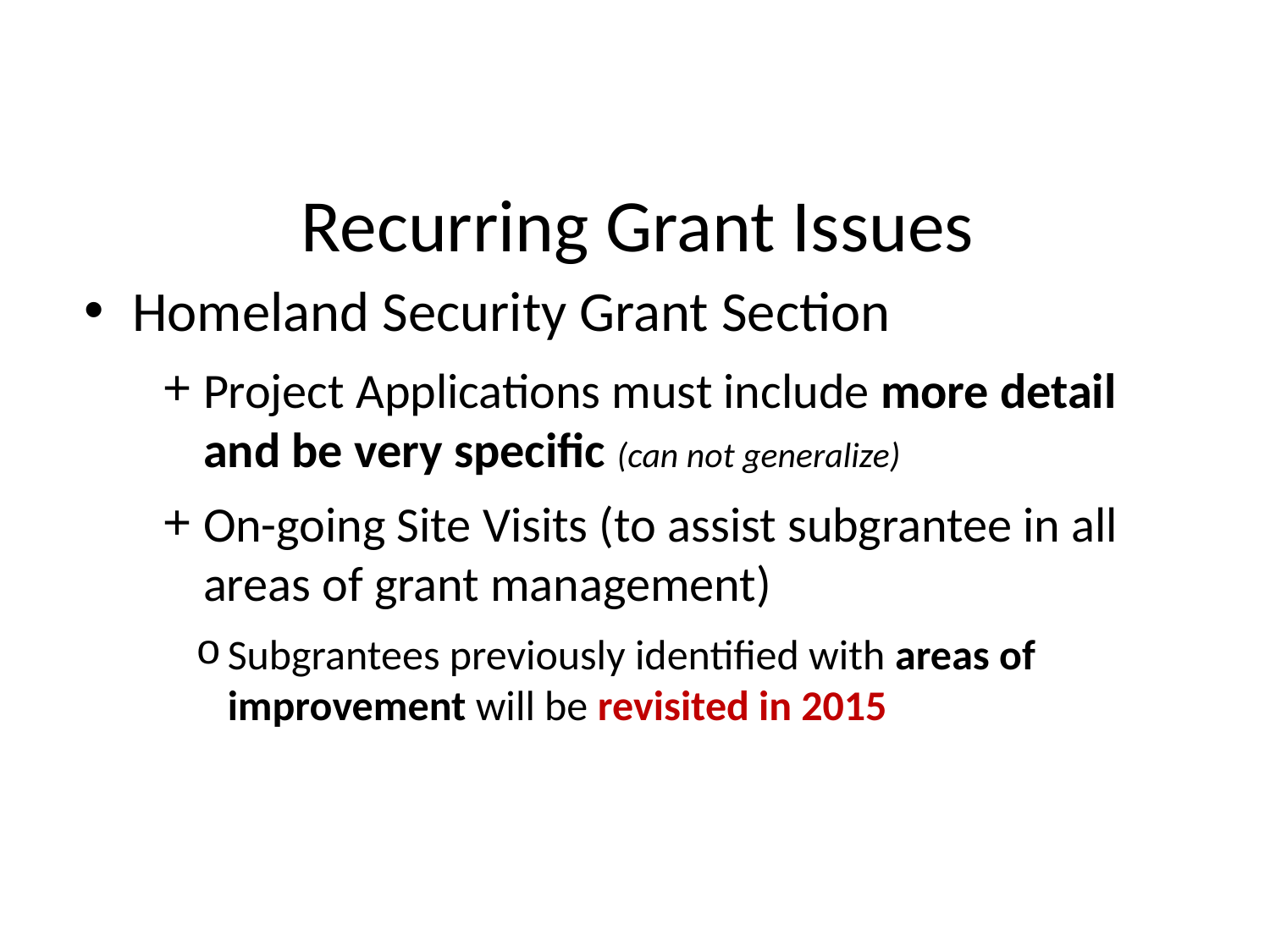

# Recurring Grant Issues
Homeland Security Grant Section
Project Applications must include more detail and be very specific (can not generalize)
On-going Site Visits (to assist subgrantee in all areas of grant management)
Subgrantees previously identified with areas of improvement will be revisited in 2015